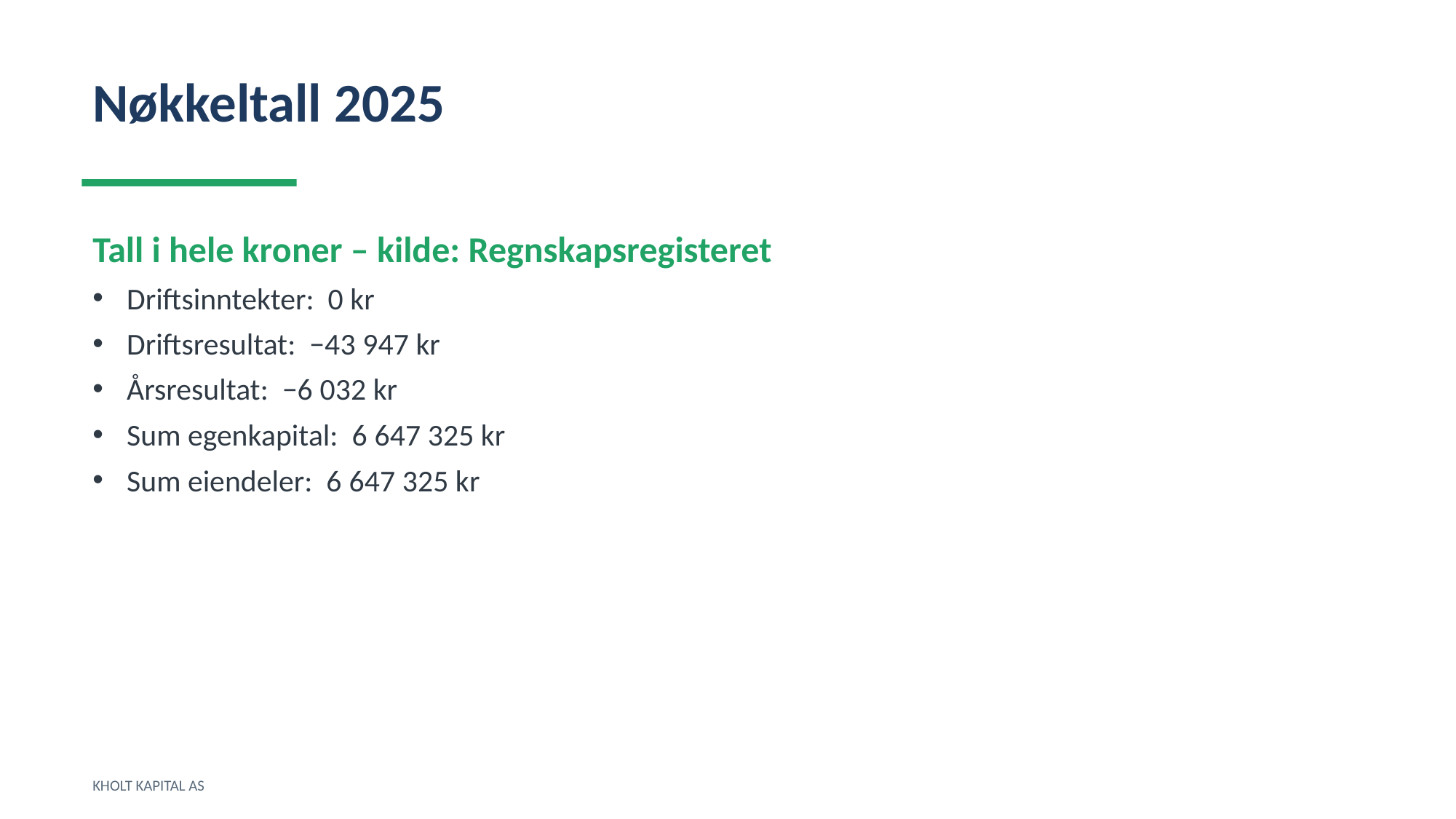

Nøkkeltall 2025

Tall i hele kroner – kilde: Regnskapsregisteret
Driftsinntekter:  0 kr
Driftsresultat:  −43 947 kr
Årsresultat:  −6 032 kr
Sum egenkapital:  6 647 325 kr
Sum eiendeler:  6 647 325 kr
KHOLT KAPITAL AS